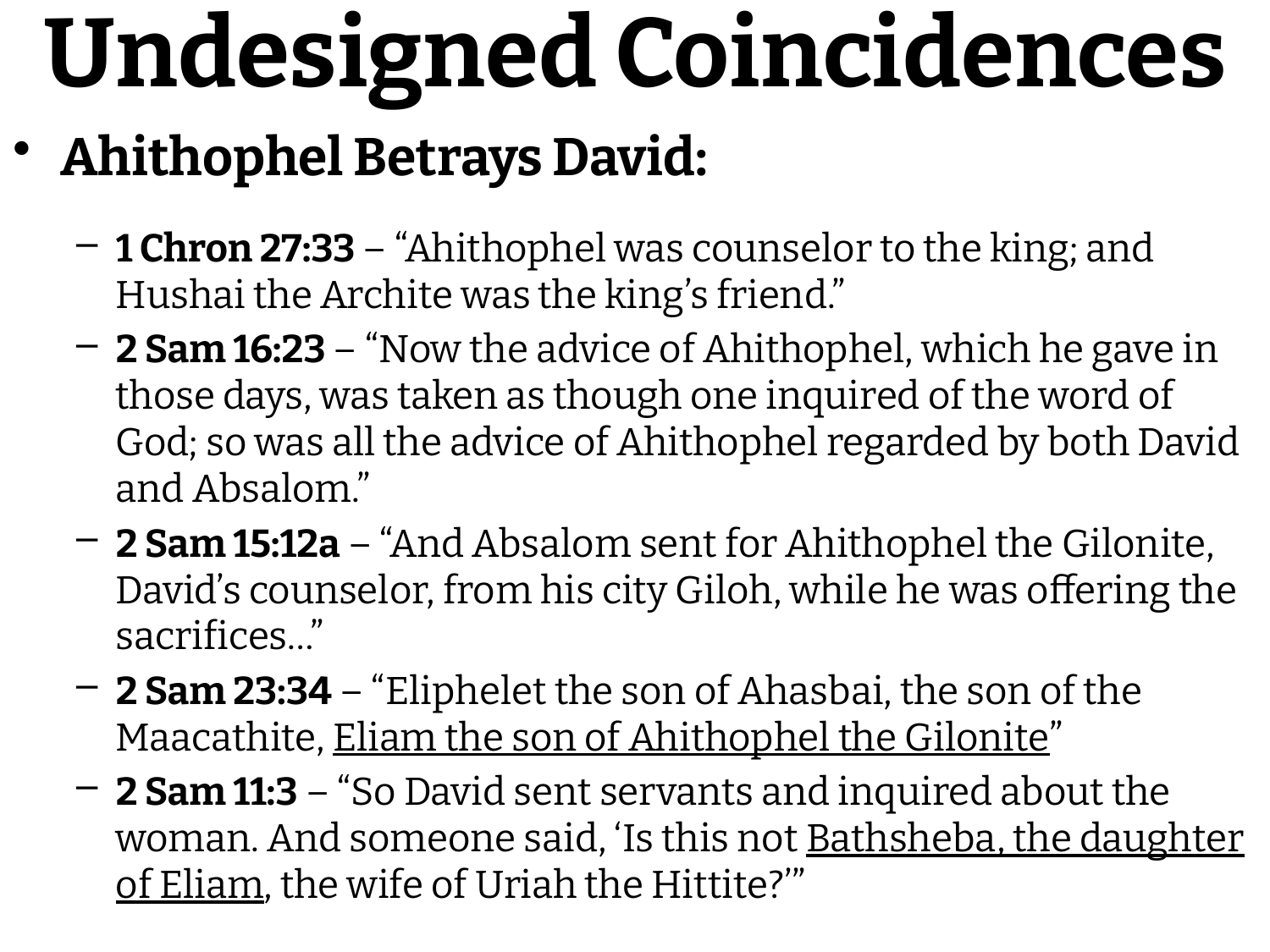

# Undesigned Coincidences
Ahithophel Betrays David:

1 Chron 27:33 – “Ahithophel was counselor to the king; and Hushai the Archite was the king’s friend.”
2 Sam 16:23 – “Now the advice of Ahithophel, which he gave in those days, was taken as though one inquired of the word of God; so was all the advice of Ahithophel regarded by both David and Absalom.”
2 Sam 15:12a – “And Absalom sent for Ahithophel the Gilonite, David’s counselor, from his city Giloh, while he was offering the sacrifices…”
2 Sam 23:34 – “Eliphelet the son of Ahasbai, the son of the Maacathite, Eliam the son of Ahithophel the Gilonite”
2 Sam 11:3 – “So David sent servants and inquired about the woman. And someone said, ‘Is this not Bathsheba, the daughter of Eliam, the wife of Uriah the Hittite?’”